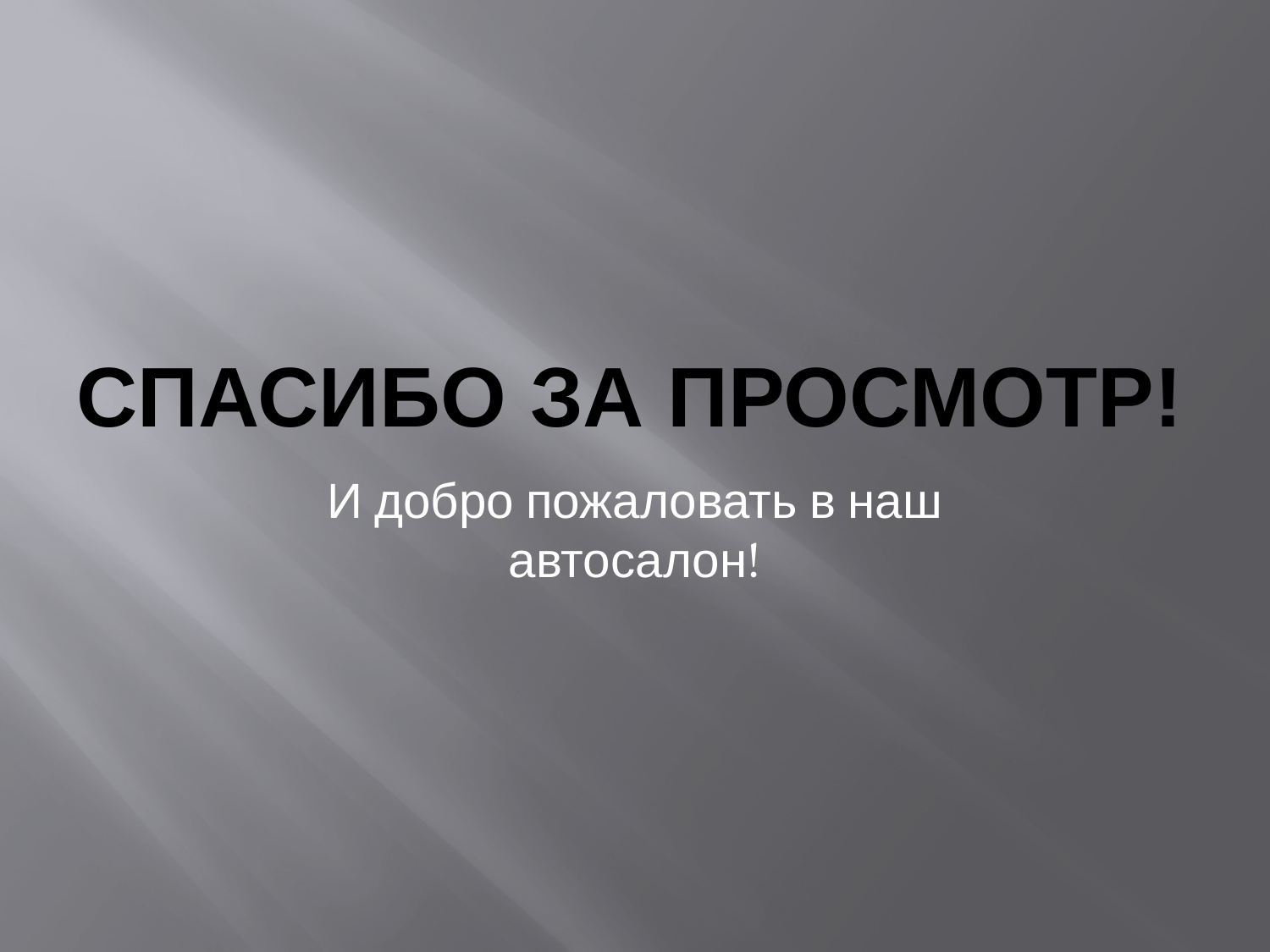

# Спасибо за просмотр!
И добро пожаловать в наш автосалон!